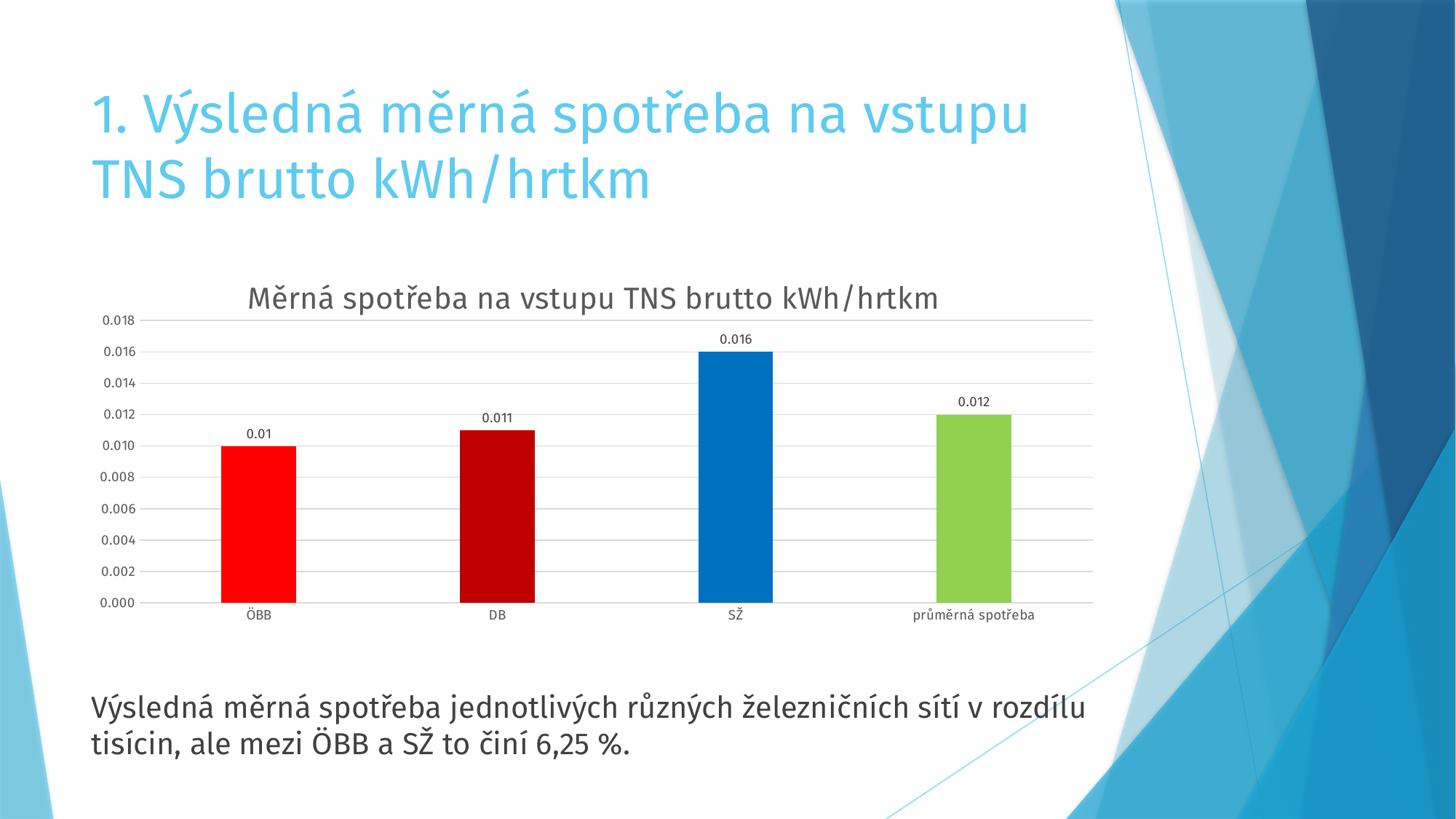

# 1. Výsledná měrná spotřeba na vstupu TNS brutto kWh/hrtkm

### Chart: Měrná spotřeba na vstupu TNS brutto kWh/hrtkm

| Category | kWh/hrtkm |
|---|---|
| ÖBB | 0.01 |
| DB | 0.011 |
| SŽ | 0.016 |
| průměrná spotřeba | 0.012 |
Výsledná měrná spotřeba jednotlivých různých železničních sítí v rozdílu tisícin, ale mezi ÖBB a SŽ to činí 6,25 %.